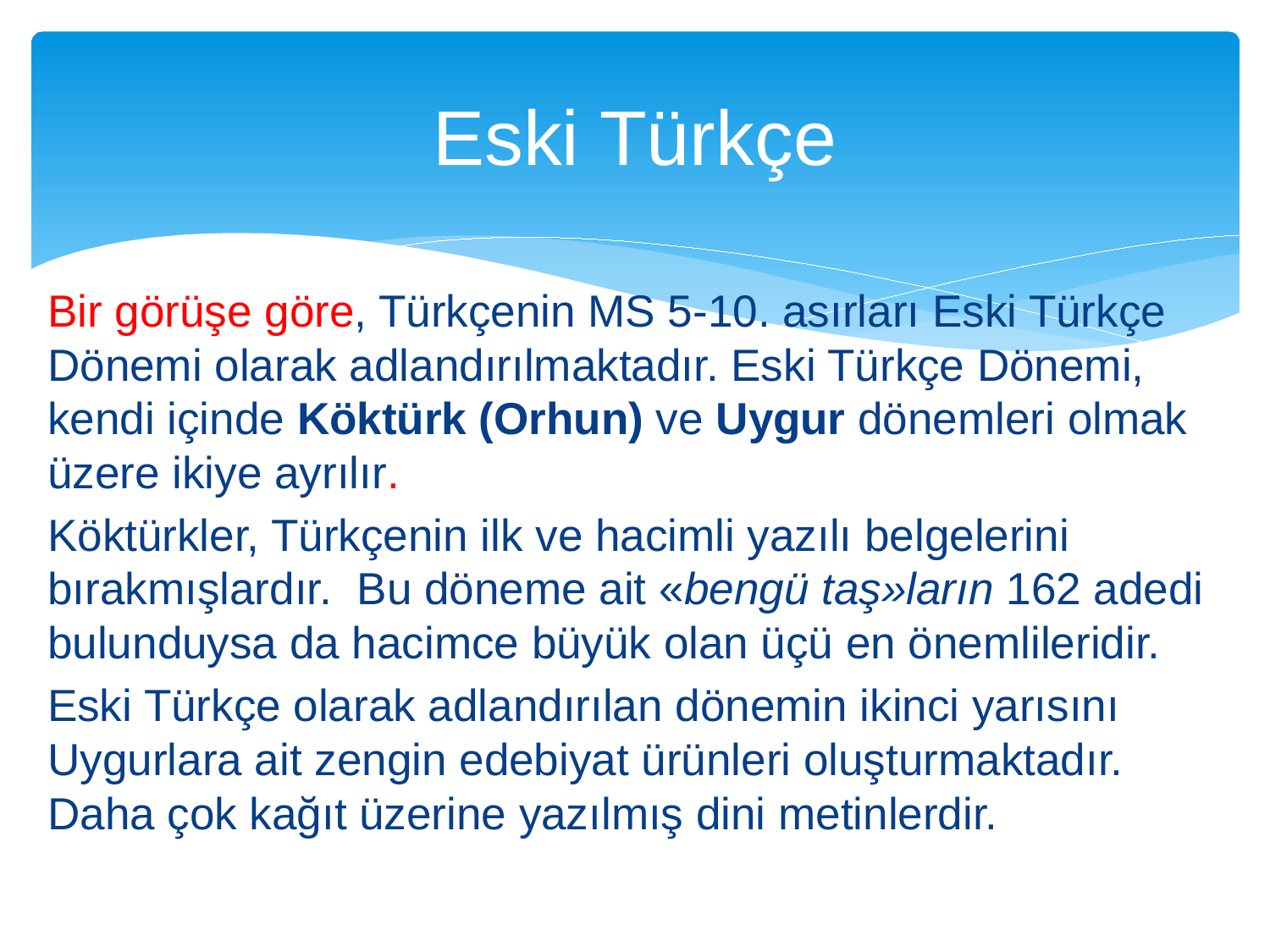

# Eski Türkçe
Bir görüşe göre, Türkçenin MS 5-10. asırları Eski Türkçe Dönemi olarak adlandırılmaktadır. Eski Türkçe Dönemi, kendi içinde Köktürk (Orhun) ve Uygur dönemleri olmak üzere ikiye ayrılır.
Köktürkler, Türkçenin ilk ve hacimli yazılı belgelerini bırakmışlardır.  Bu döneme ait «bengü taş»ların 162 adedi bulunduysa da hacimce büyük olan üçü en önemlileridir.
Eski Türkçe olarak adlandırılan dönemin ikinci yarısını Uygurlara ait zengin edebiyat ürünleri oluşturmaktadır. Daha çok kağıt üzerine yazılmış dini metinlerdir.